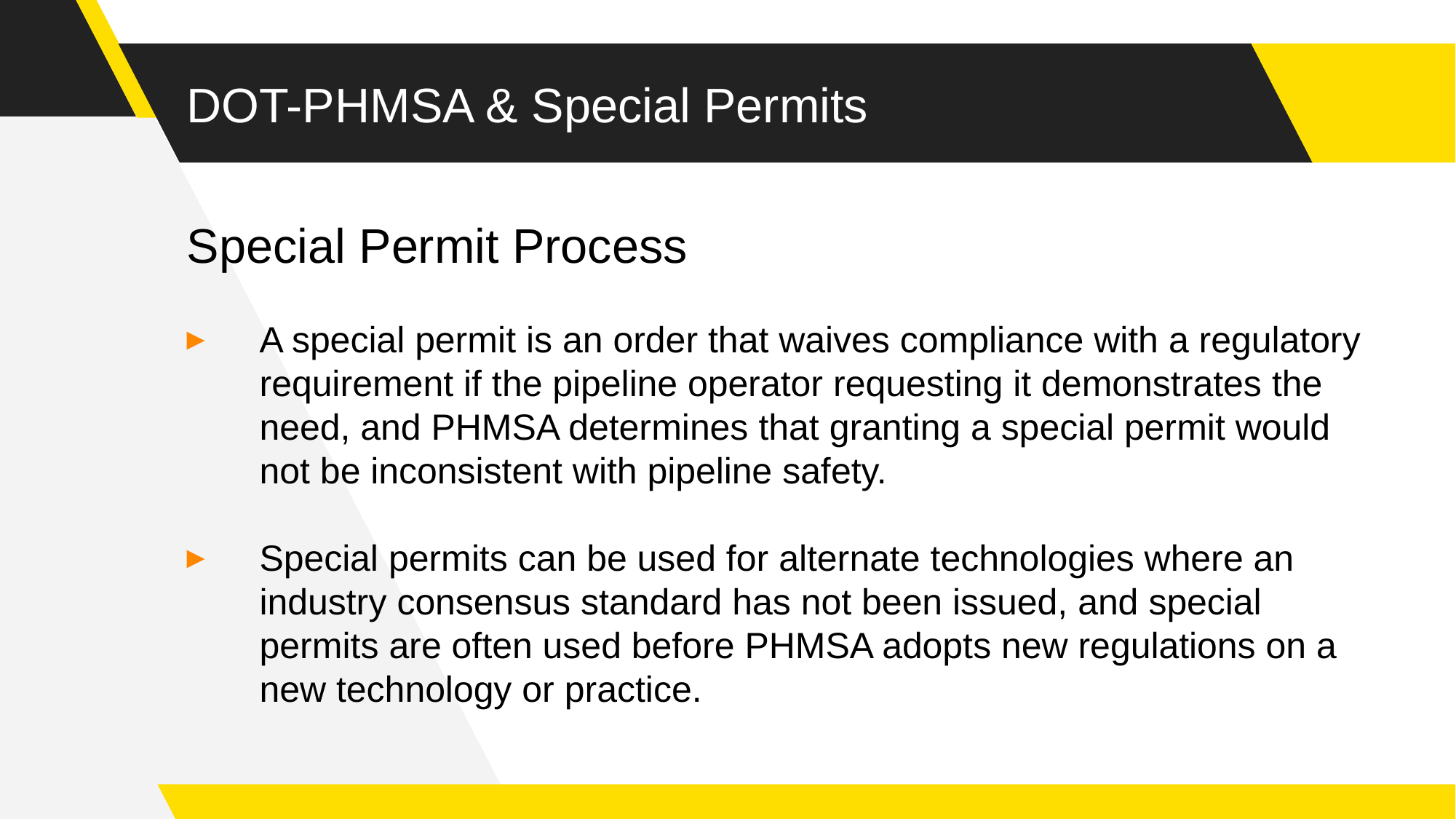

# DOT-PHMSA & Special Permits
Special Permit Process

A special permit is an order that waives compliance with a regulatory requirement if the pipeline operator requesting it demonstrates the need, and PHMSA determines that granting a special permit would not be inconsistent with pipeline safety.

Special permits can be used for alternate technologies where an industry consensus standard has not been issued, and special permits are often used before PHMSA adopts new regulations on a new technology or practice.